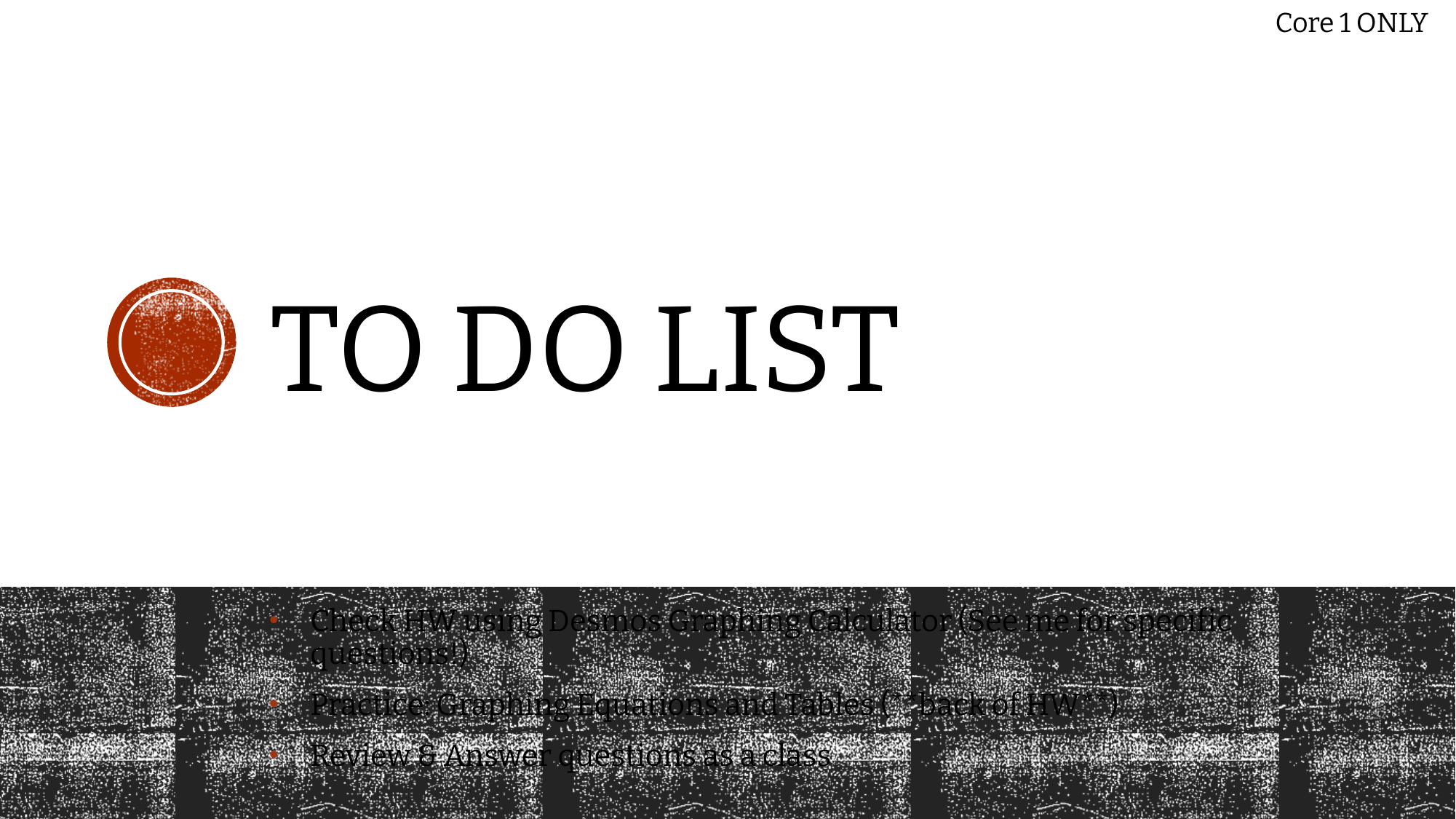

Core 1 ONLY
# To Do List
Check HW using Desmos Graphing Calculator (See me for specific questions!)
Practice: Graphing Equations and Tables (**back of HW**)
Review & Answer questions as a class